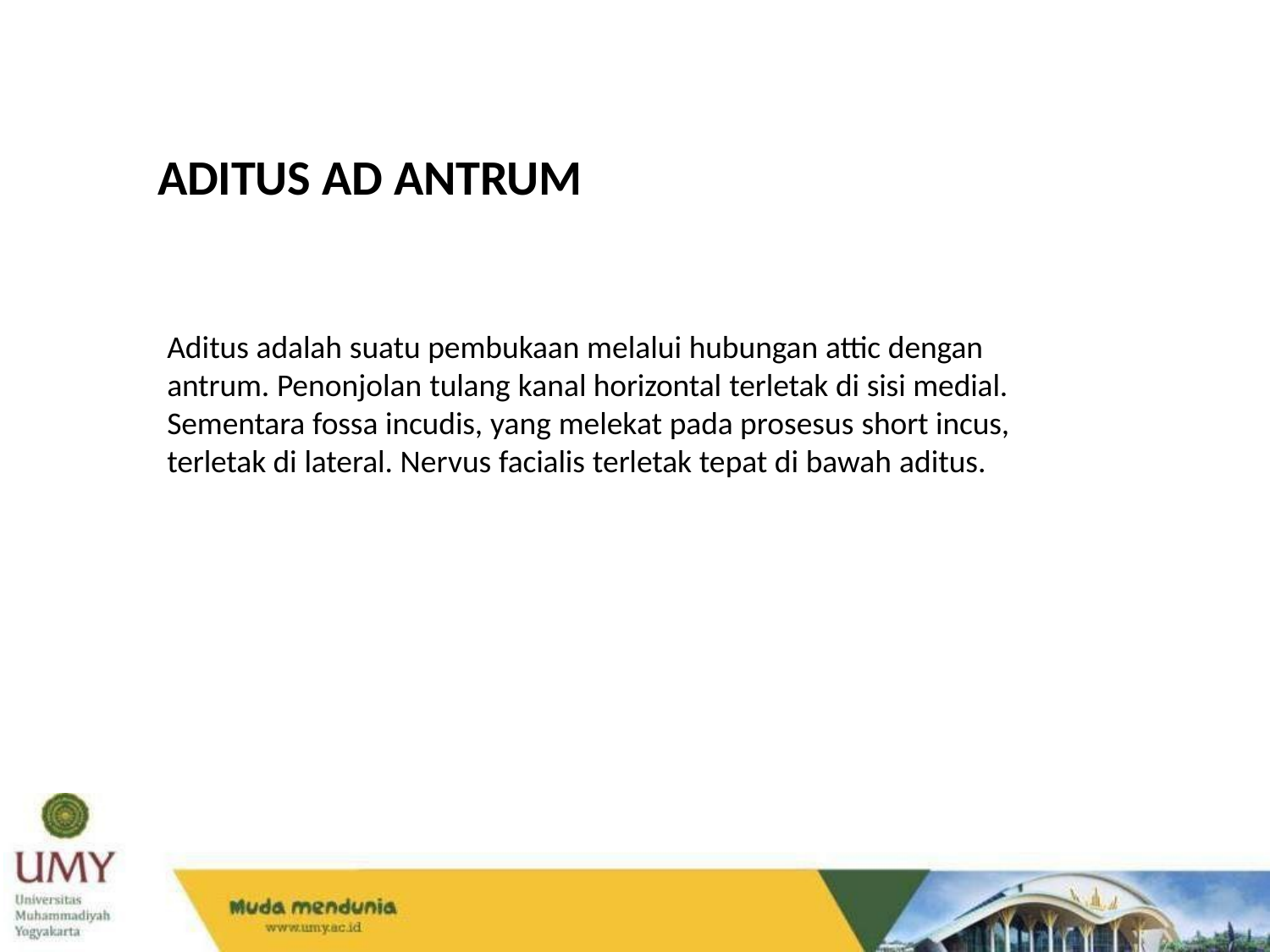

# ADITUS AD ANTRUM
Aditus adalah suatu pembukaan melalui hubungan attic dengan  antrum. Penonjolan tulang kanal horizontal terletak di sisi medial.  Sementara fossa incudis, yang melekat pada prosesus short incus,  terletak di lateral. Nervus facialis terletak tepat di bawah aditus.